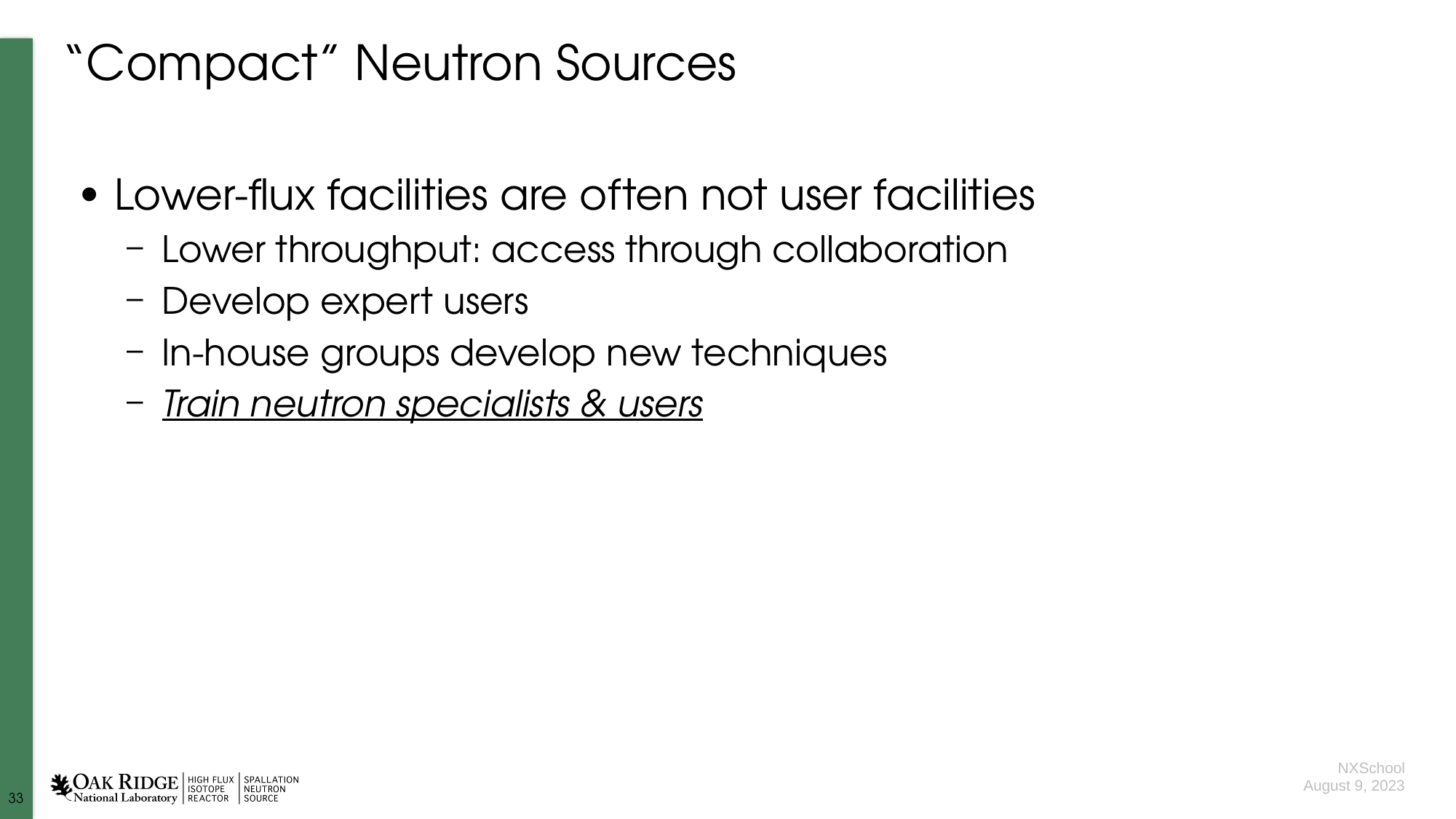

# “Compact” Neutron Sources
Lower-flux facilities are often not user facilities
Lower throughput: access through collaboration
Develop expert users
In-house groups develop new techniques
Train neutron specialists & users